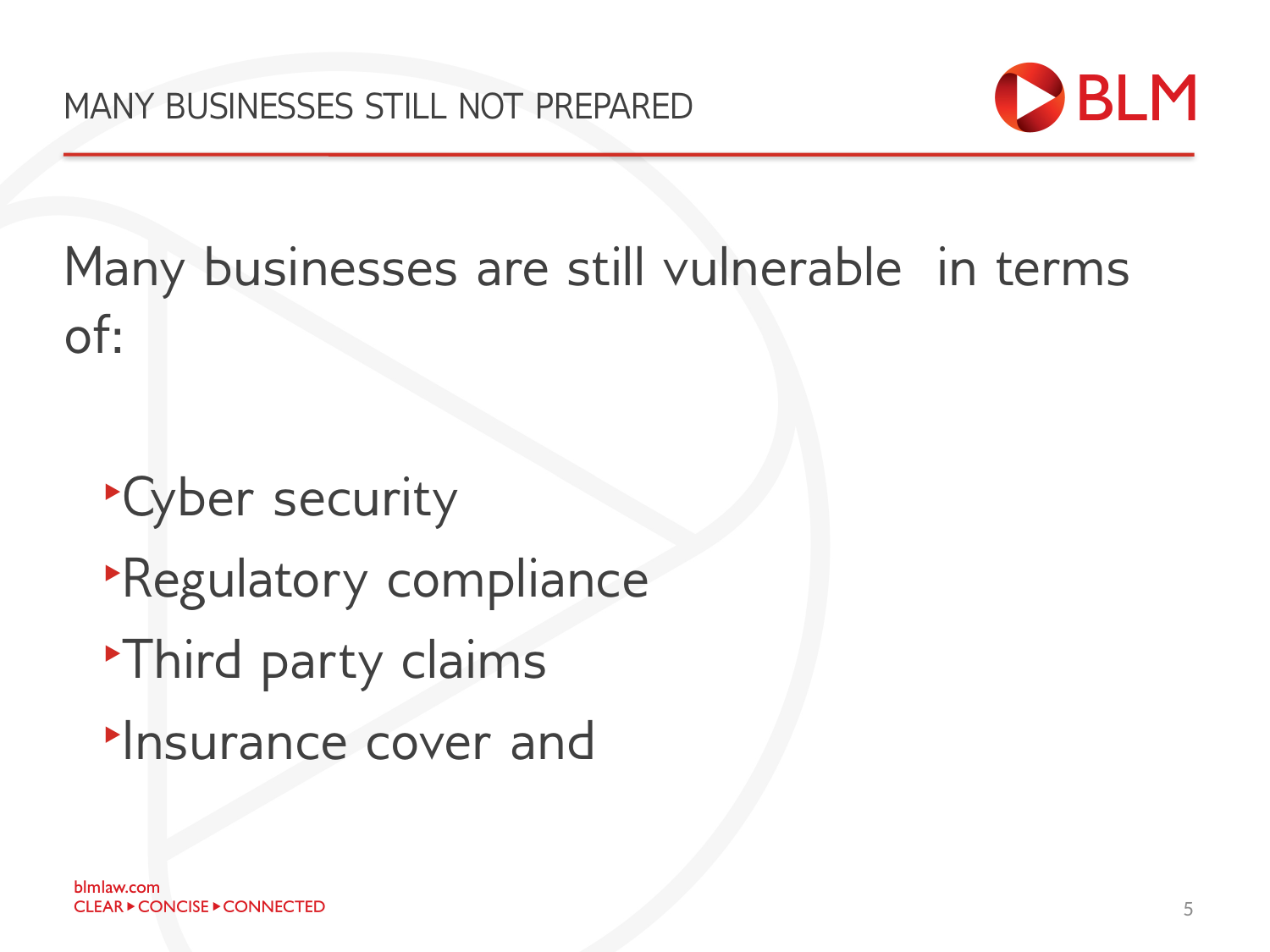

# Many businesses still not prepared
Many businesses are still vulnerable  in terms of:

Cyber security
Regulatory compliance
Third party claims
Insurance cover and
5